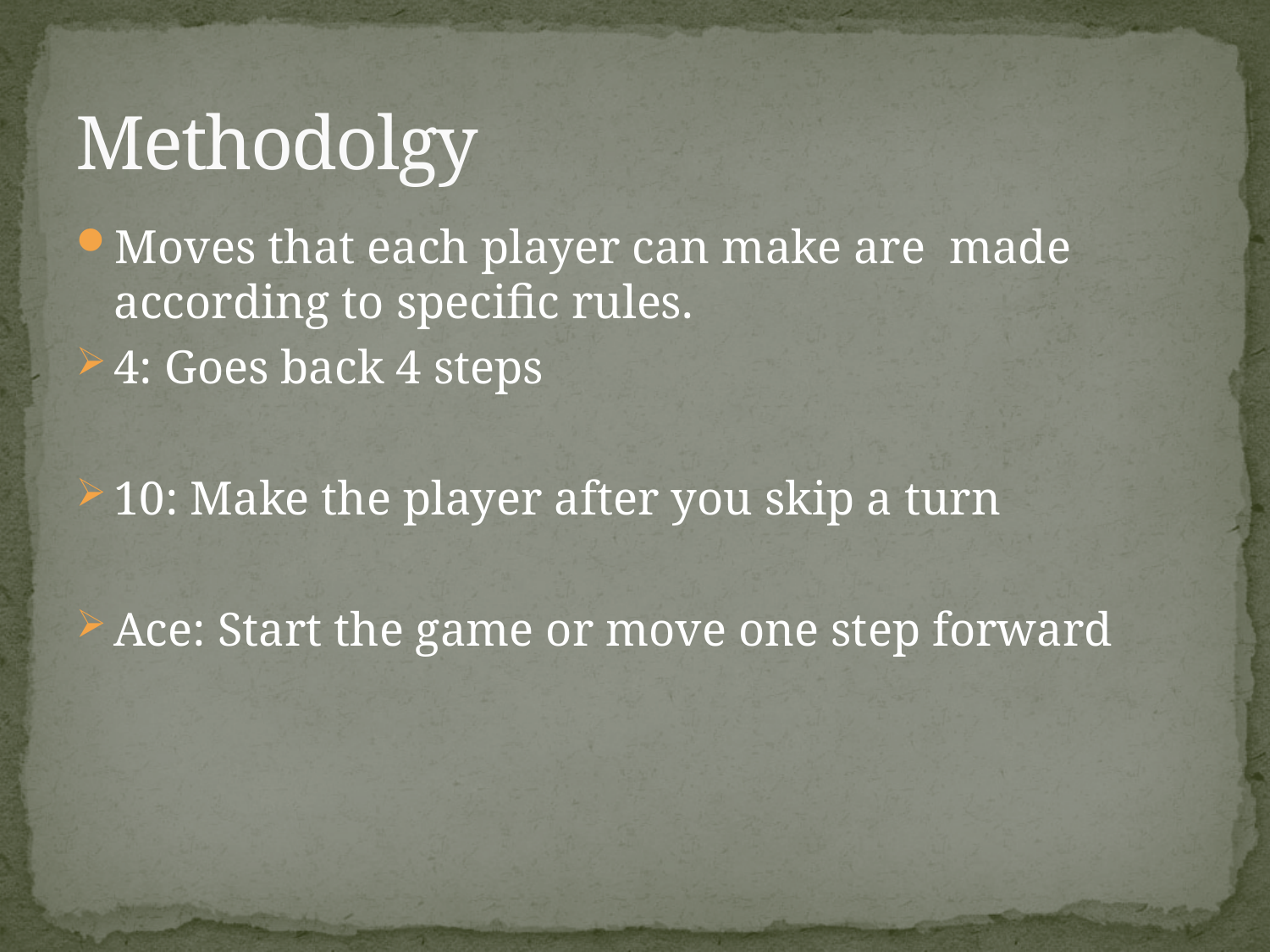

# Methodolgy
Moves that each player can make are  made according to specific rules.
4: Goes back 4 steps

10: Make the player after you skip a turn

Ace: Start the game or move one step forward